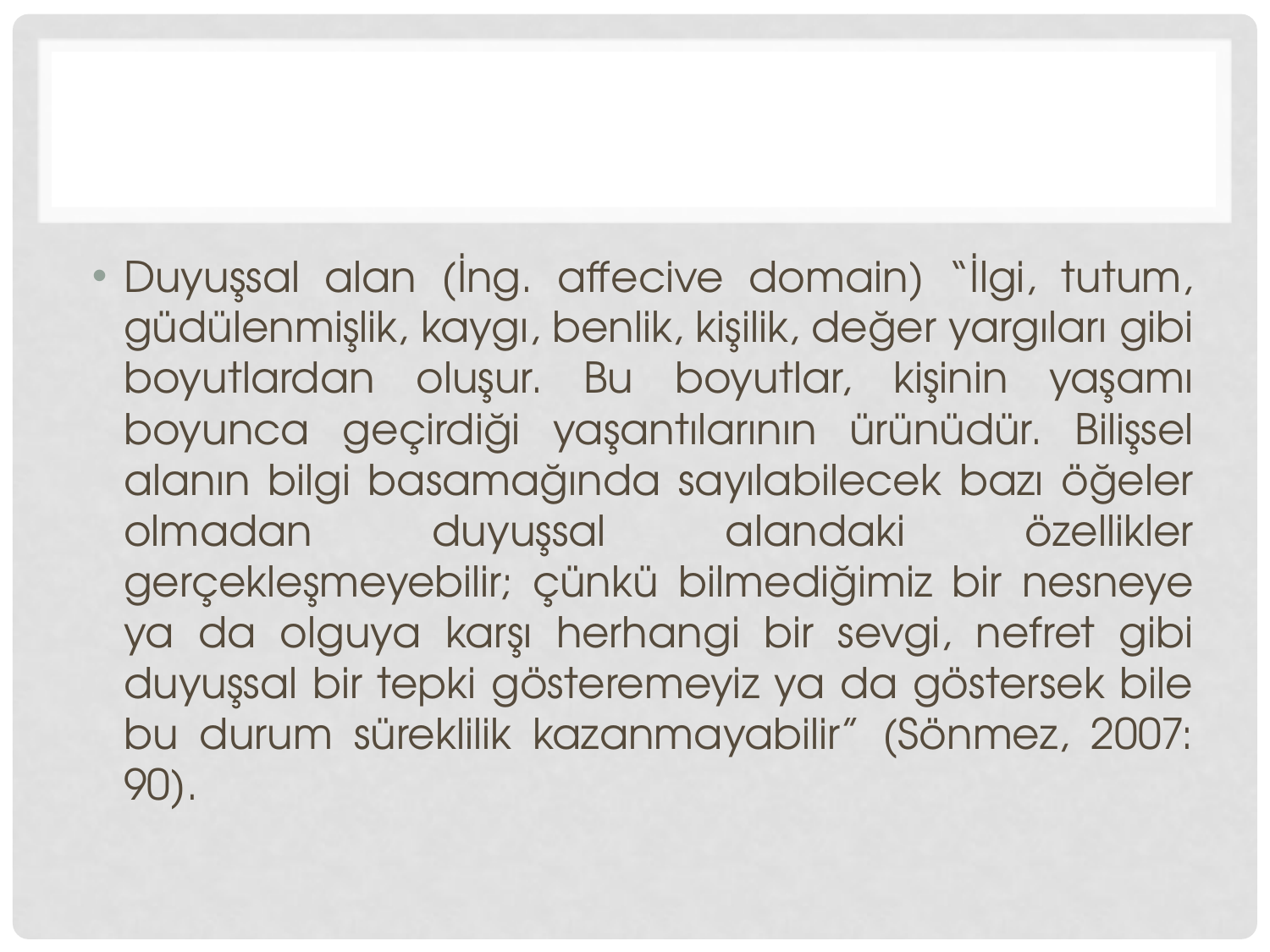

#
Duyuşsal alan (İng. affecive domain) “İlgi, tutum, güdülenmişlik, kaygı, benlik, kişilik, değer yargıları gibi boyutlardan oluşur. Bu boyutlar, kişinin yaşamı boyunca geçirdiği yaşantılarının ürünüdür. Bilişsel alanın bilgi basamağında sayılabilecek bazı öğeler olmadan duyuşsal alandaki özellikler gerçekleşmeyebilir; çünkü bilmediğimiz bir nesneye ya da olguya karşı herhangi bir sevgi, nefret gibi duyuşsal bir tepki gösteremeyiz ya da göstersek bile bu durum süreklilik kazanmayabilir” (Sönmez, 2007: 90).